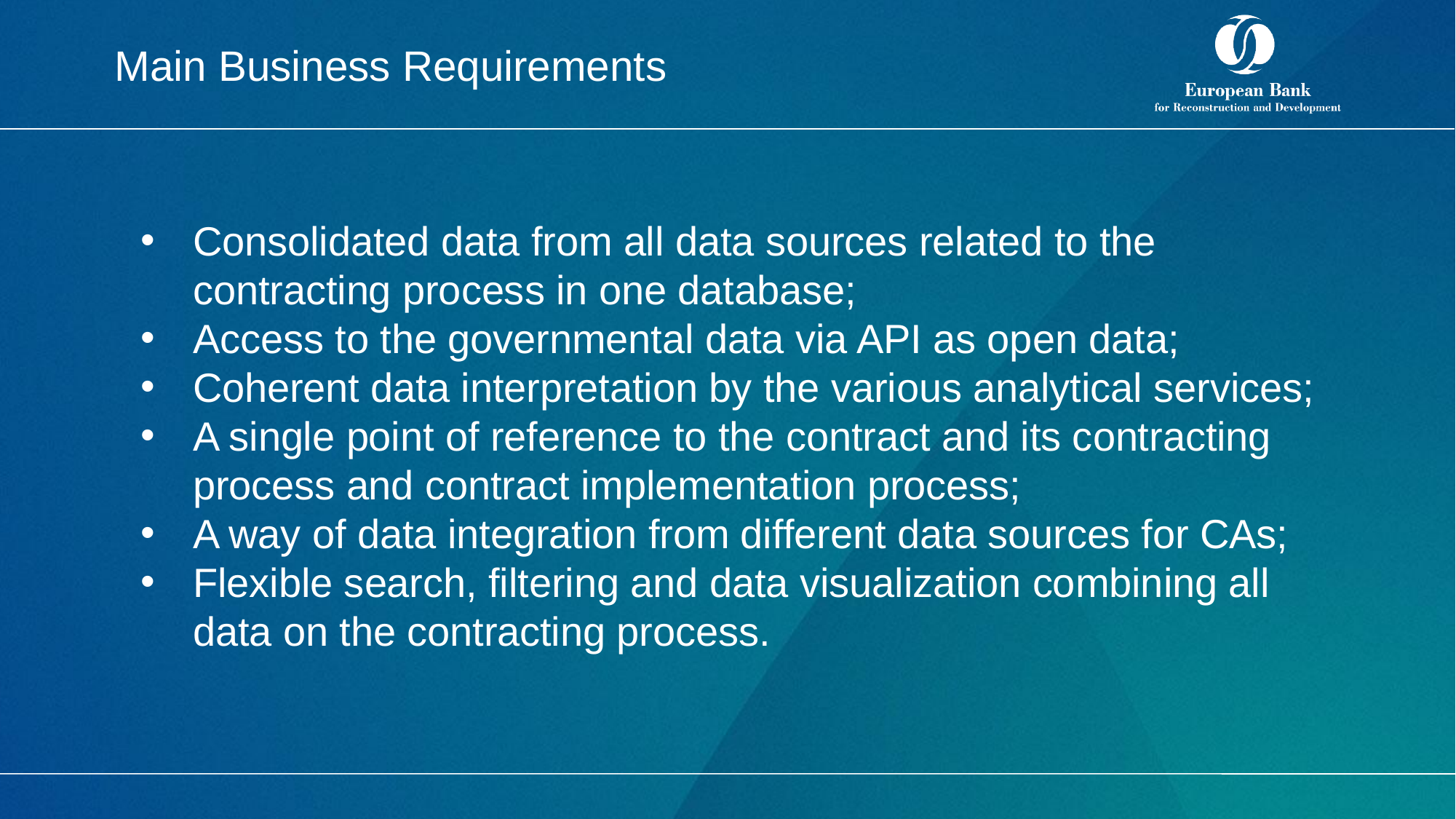

# Main Business Requirements
Consolidated data from all data sources related to the contracting process in one database;
Access to the governmental data via API as open data;
Coherent data interpretation by the various analytical services;
A single point of reference to the contract and its contracting process and contract implementation process;
A way of data integration from different data sources for CAs;
Flexible search, filtering and data visualization combining all data on the contracting process.